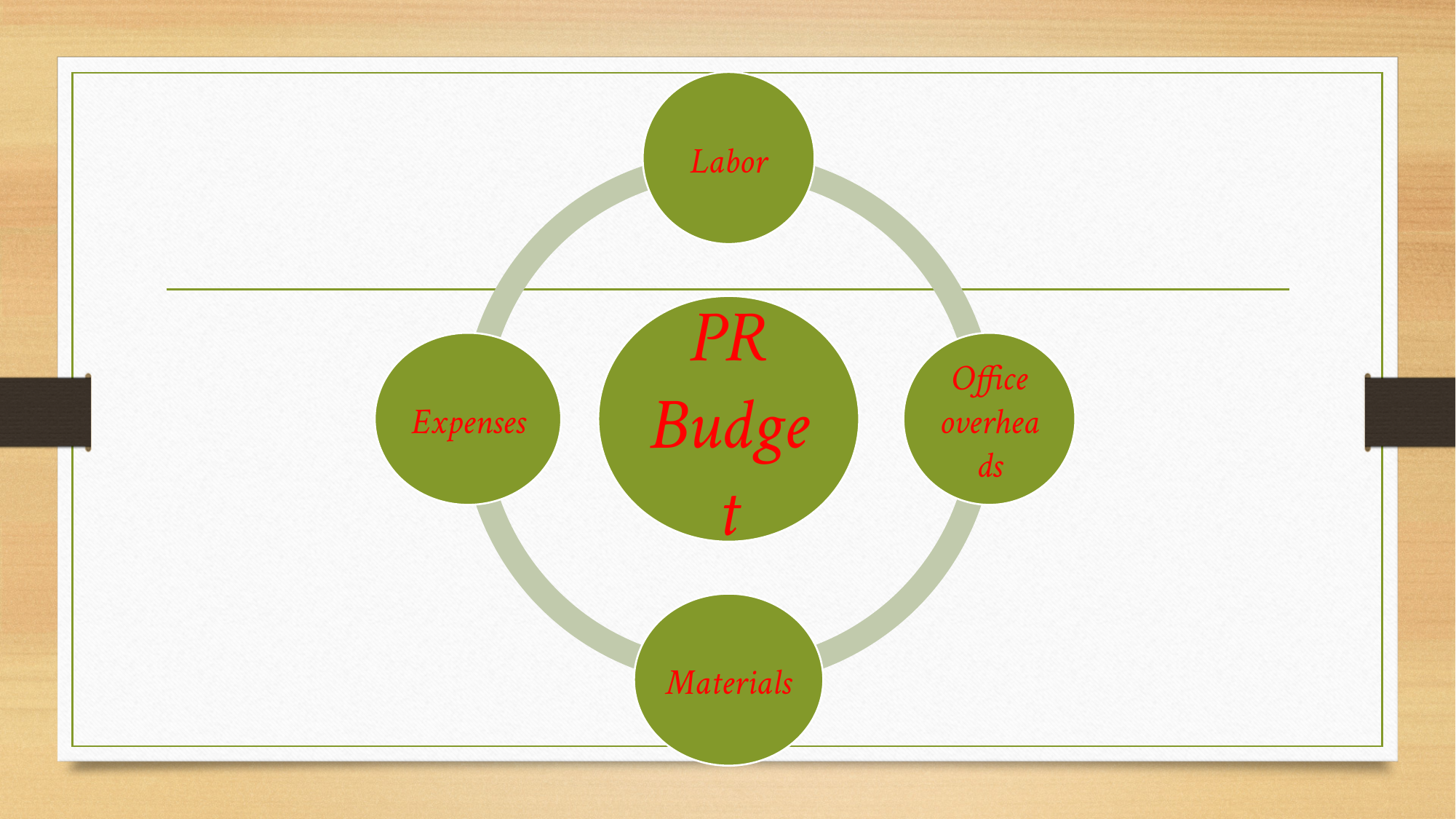

PR Budget
Labor
Office overheads
Materials
Expenses